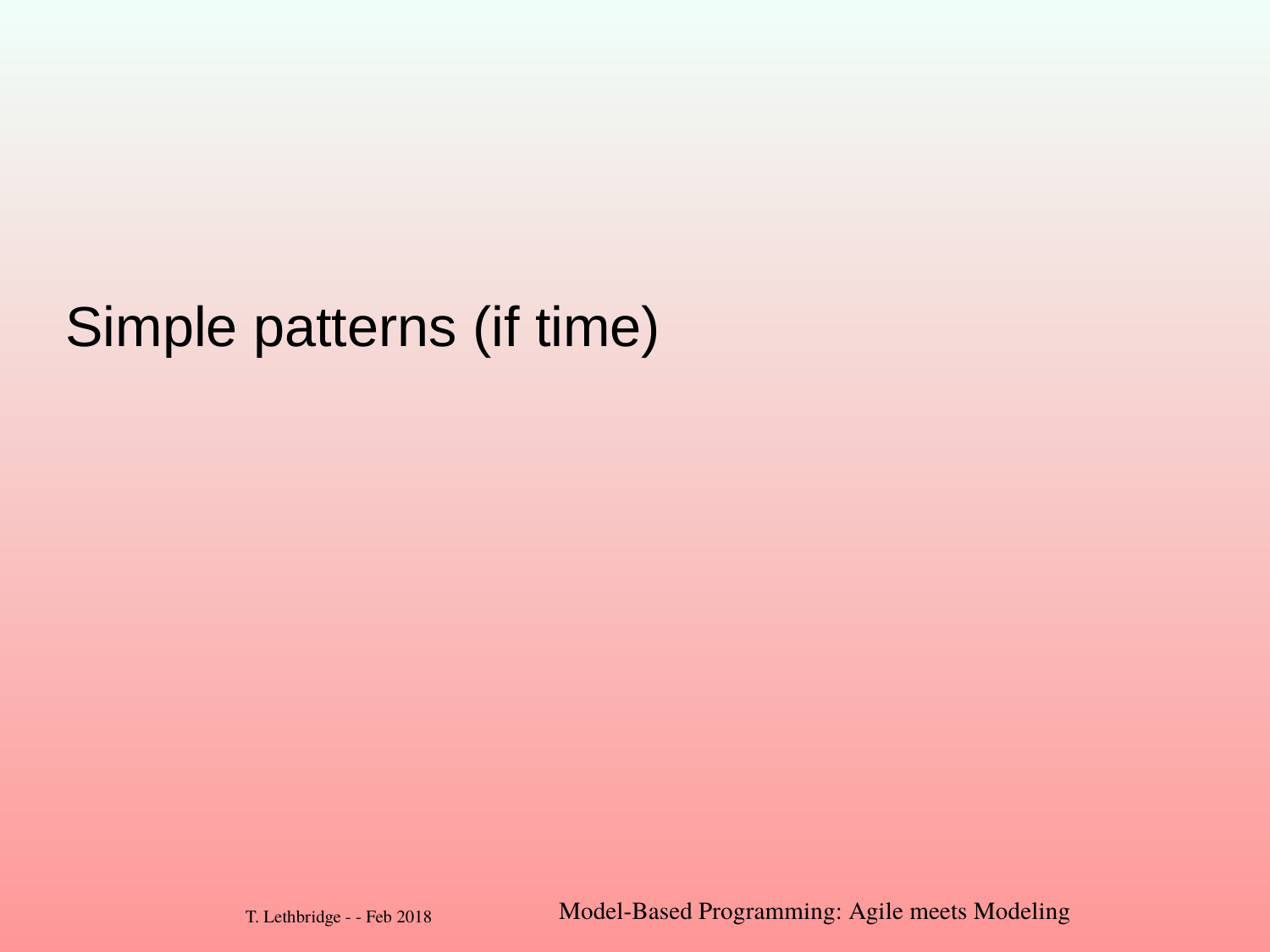

# Simple patterns (if time)
Model-Based Programming: Agile meets Modeling
104
T. Lethbridge - - Feb 2018